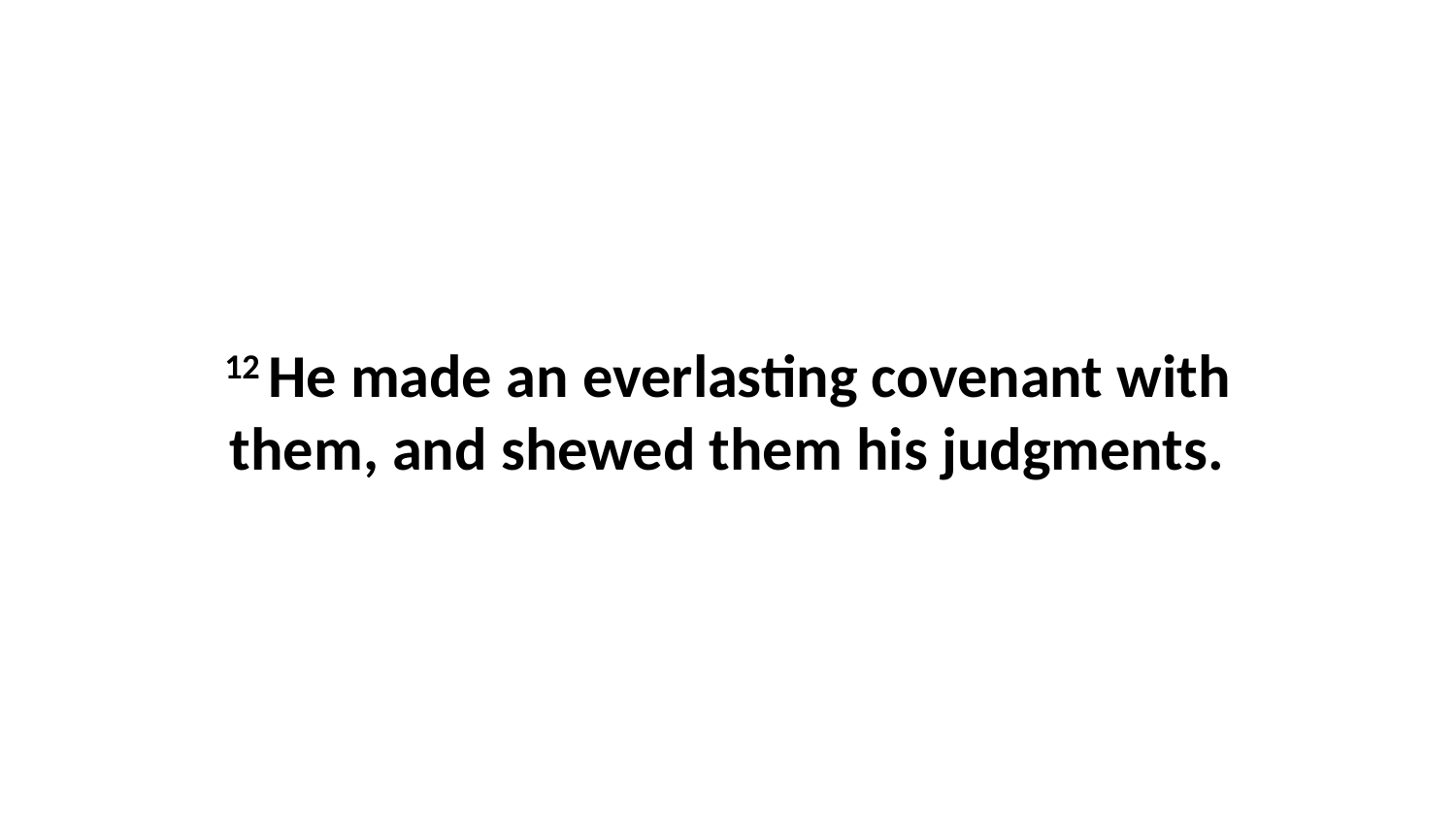

12 He made an everlasting covenant with them, and shewed them his judgments.